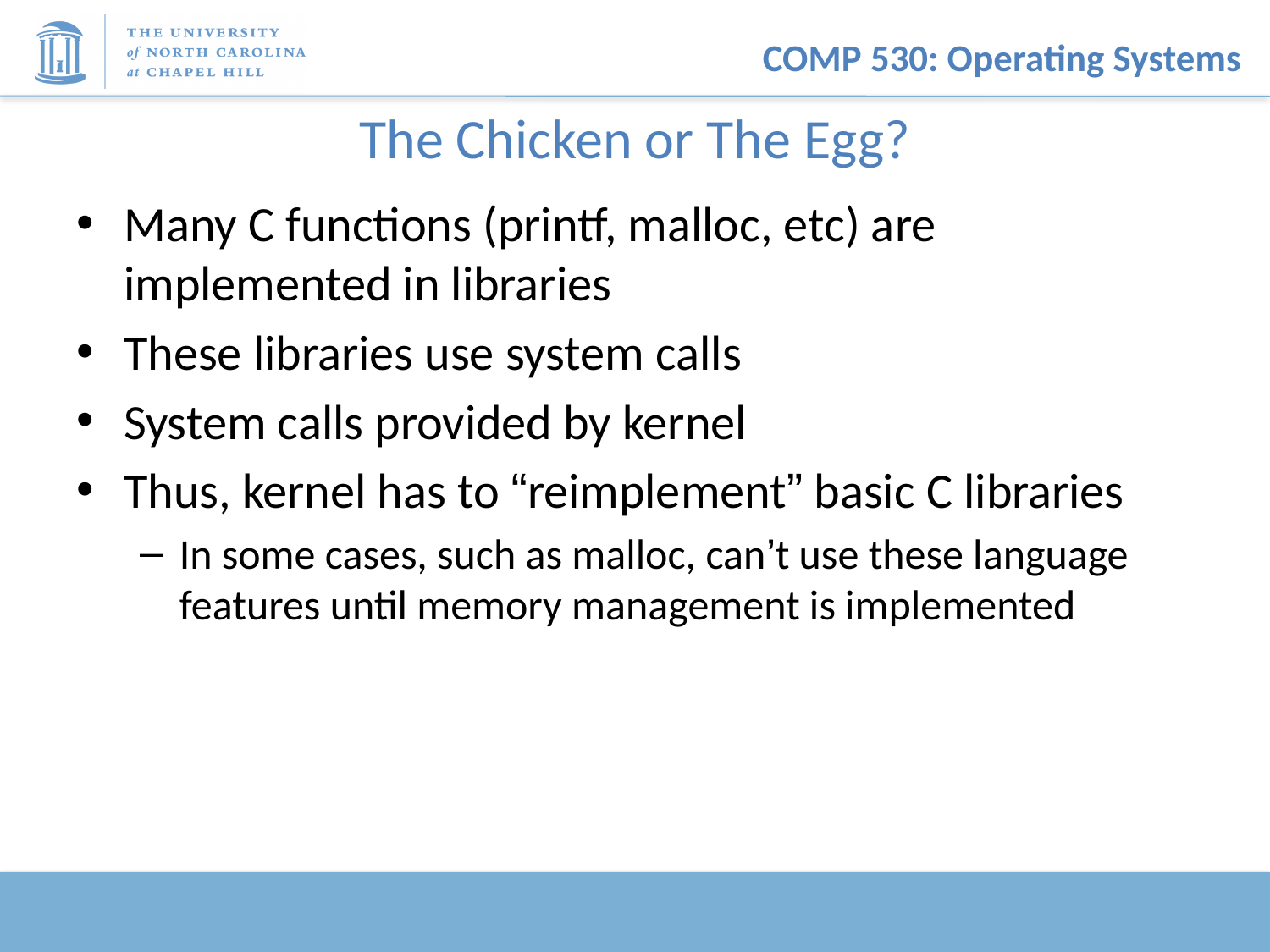

# The Chicken or The Egg?
Many C functions (printf, malloc, etc) are implemented in libraries
These libraries use system calls
System calls provided by kernel
Thus, kernel has to “reimplement” basic C libraries
In some cases, such as malloc, can’t use these language features until memory management is implemented